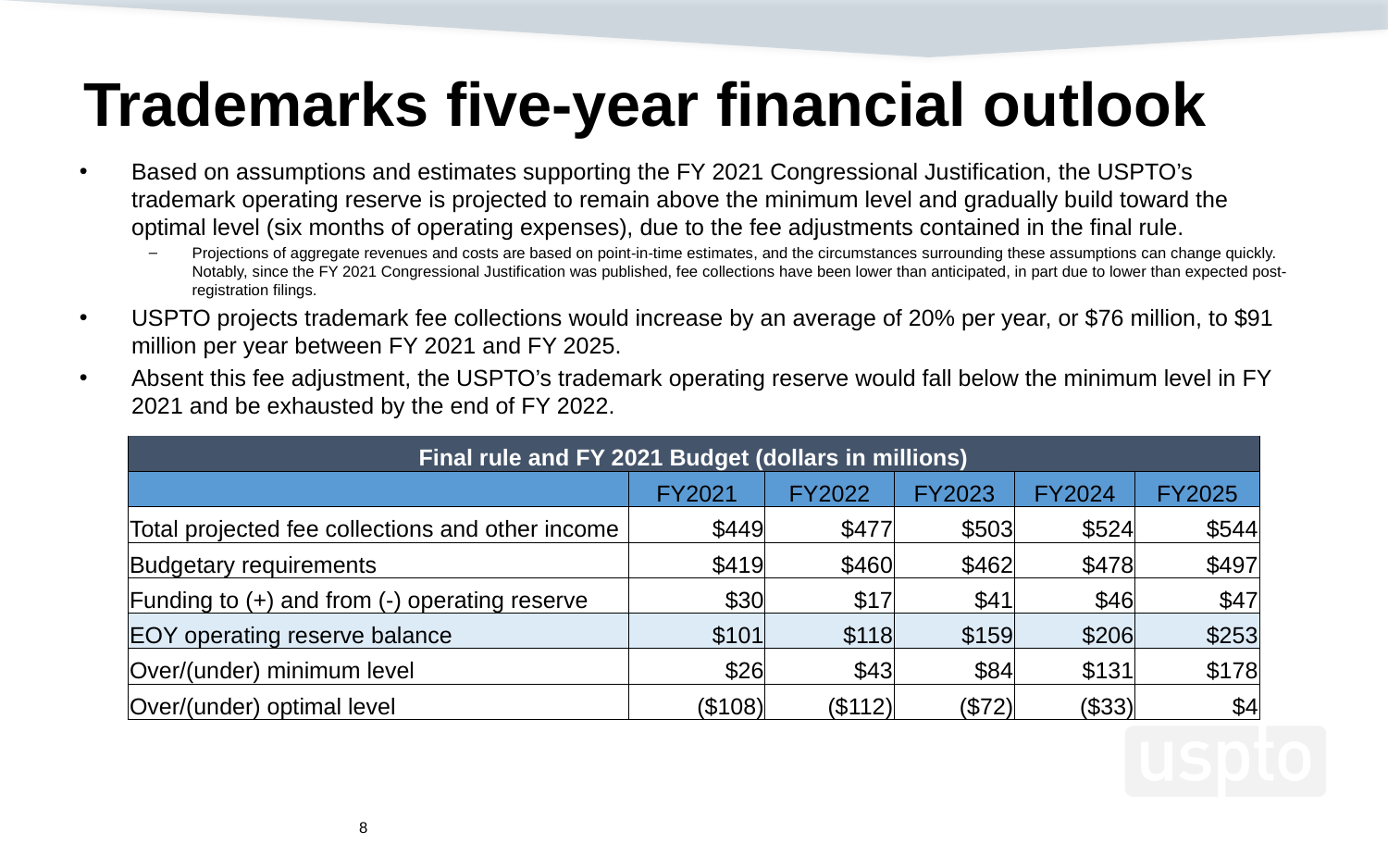

# Trademarks five-year financial outlook
Based on assumptions and estimates supporting the FY 2021 Congressional Justification, the USPTO’s trademark operating reserve is projected to remain above the minimum level and gradually build toward the optimal level (six months of operating expenses), due to the fee adjustments contained in the final rule.
Projections of aggregate revenues and costs are based on point-in-time estimates, and the circumstances surrounding these assumptions can change quickly. Notably, since the FY 2021 Congressional Justification was published, fee collections have been lower than anticipated, in part due to lower than expected post-registration filings.
USPTO projects trademark fee collections would increase by an average of 20% per year, or $76 million, to $91 million per year between FY 2021 and FY 2025.
Absent this fee adjustment, the USPTO’s trademark operating reserve would fall below the minimum level in FY 2021 and be exhausted by the end of FY 2022.
| Final rule and FY 2021 Budget (dollars in millions) |  |  |  |  |  |
| --- | --- | --- | --- | --- | --- |
|  | FY2021 | FY2022 | FY2023 | FY2024 | FY2025 |
| Total projected fee collections and other income | $449 | $477 | $503 | $524 | $544 |
| Budgetary requirements | $419 | $460 | $462 | $478 | $497 |
| Funding to (+) and from (-) operating reserve | $30 | $17 | $41 | $46 | $47 |
| EOY operating reserve balance | $101 | $118 | $159 | $206 | $253 |
| Over/(under) minimum level | $26 | $43 | $84 | $131 | $178 |
| Over/(under) optimal level | ($108) | ($112) | ($72) | ($33) | $4 |
8